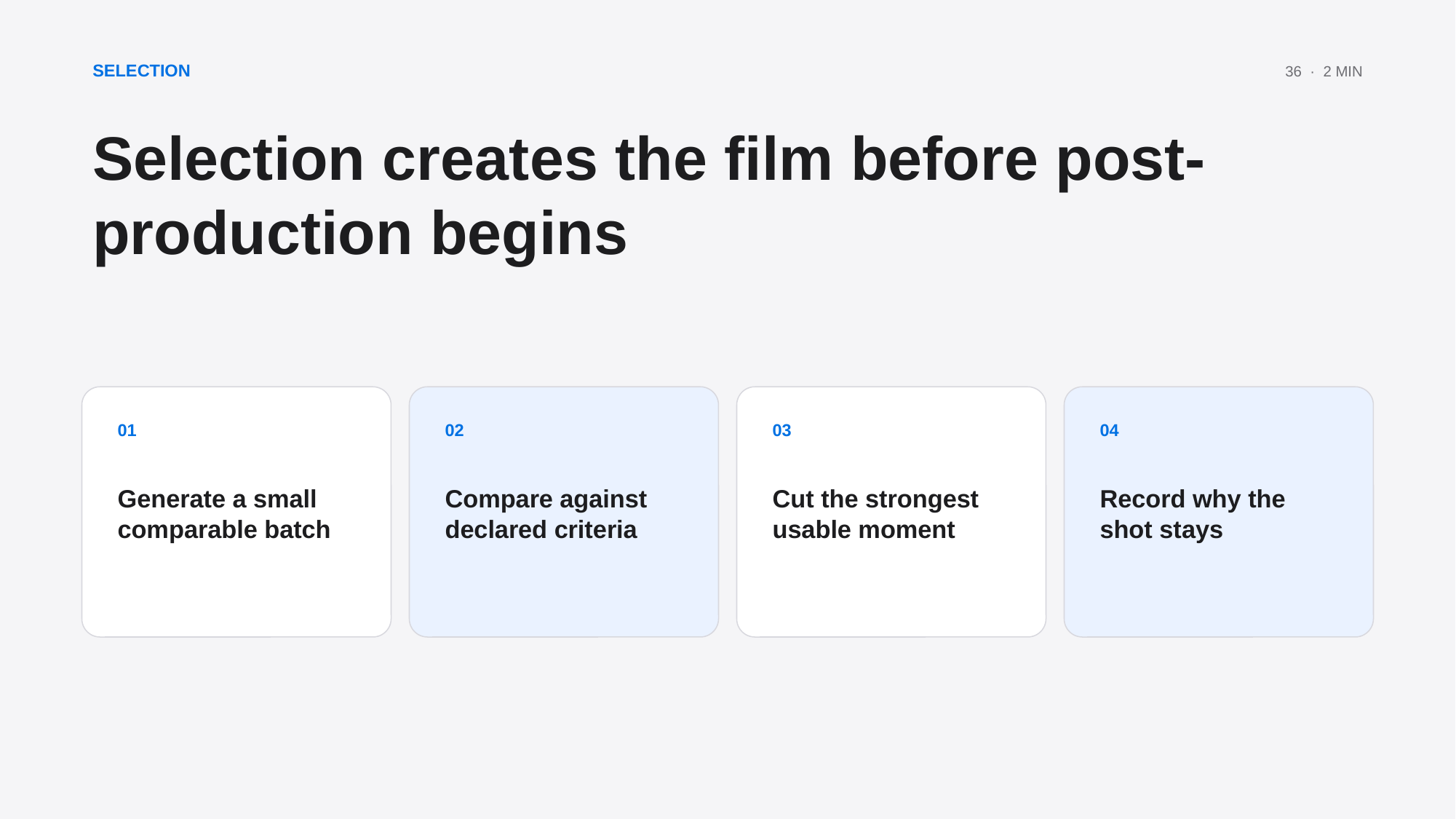

SELECTION
36  ·  2 MIN
Selection creates the film before post-production begins

01
02
03
04
Generate a small comparable batch
Compare against declared criteria
Cut the strongest usable moment
Record why the shot stays